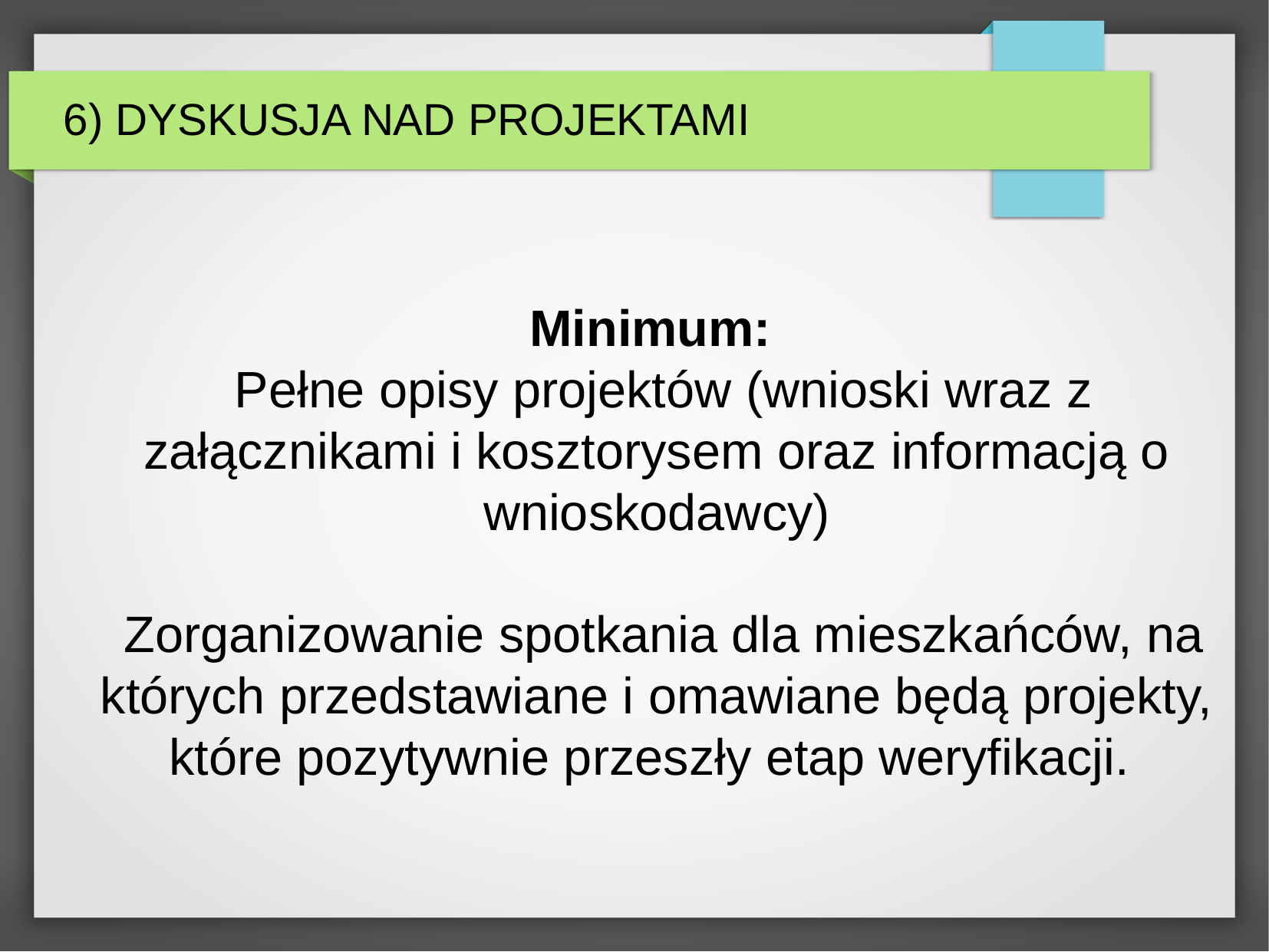

6) DYSKUSJA NAD PROJEKTAMI

 Minimum:
 Pełne opisy projektów (wnioski wraz z załącznikami i kosztorysem oraz informacją o wnioskodawcy)

 Zorganizowanie spotkania dla mieszkańców, na których przedstawiane i omawiane będą projekty, które pozytywnie przeszły etap weryfikacji.